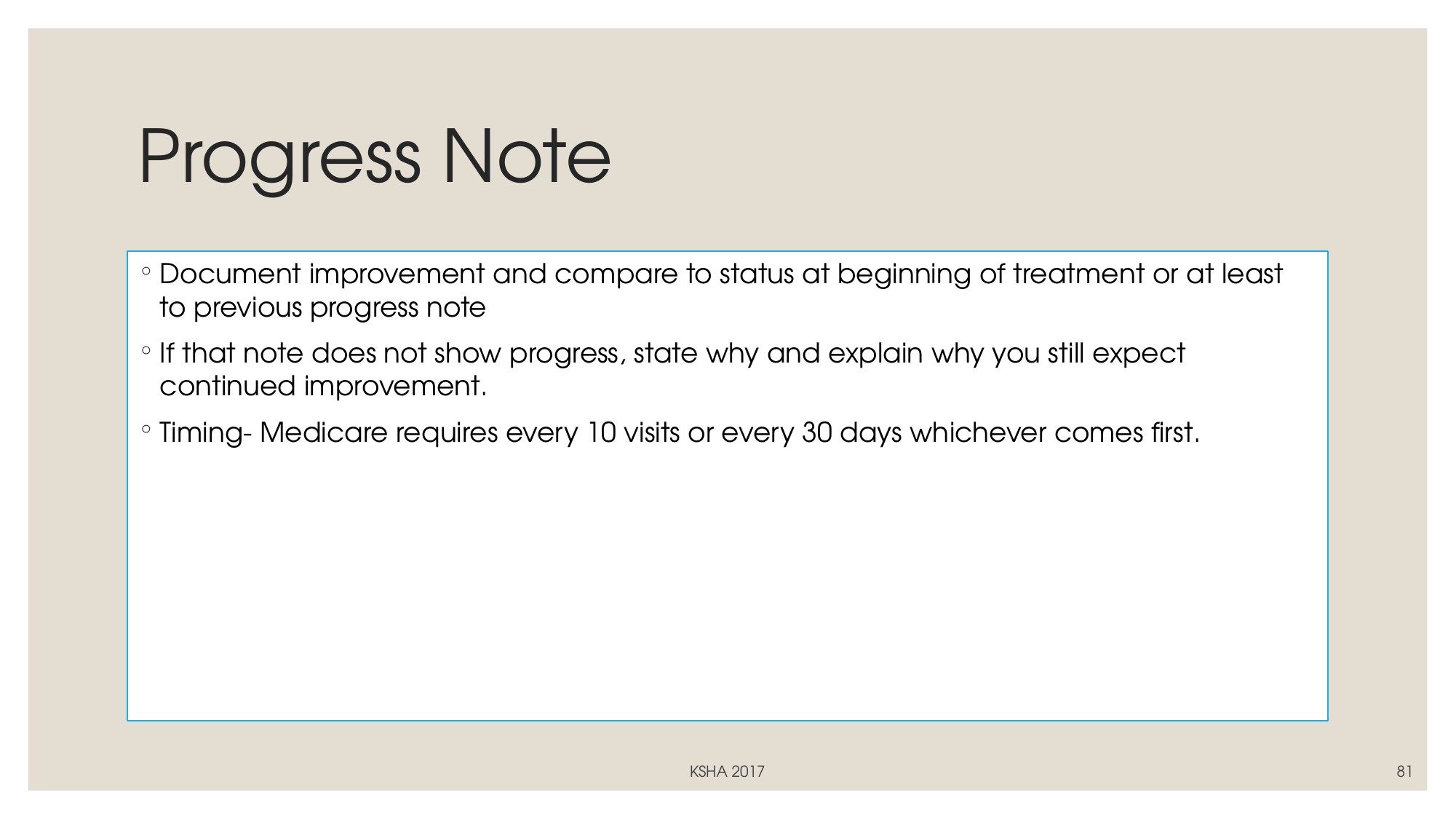

# Progress Note
Document improvement and compare to status at beginning of treatment or at least to previous progress note
If that note does not show progress, state why and explain why you still expect continued improvement.
Timing- Medicare requires every 10 visits or every 30 days whichever comes first.
KSHA 2017
81